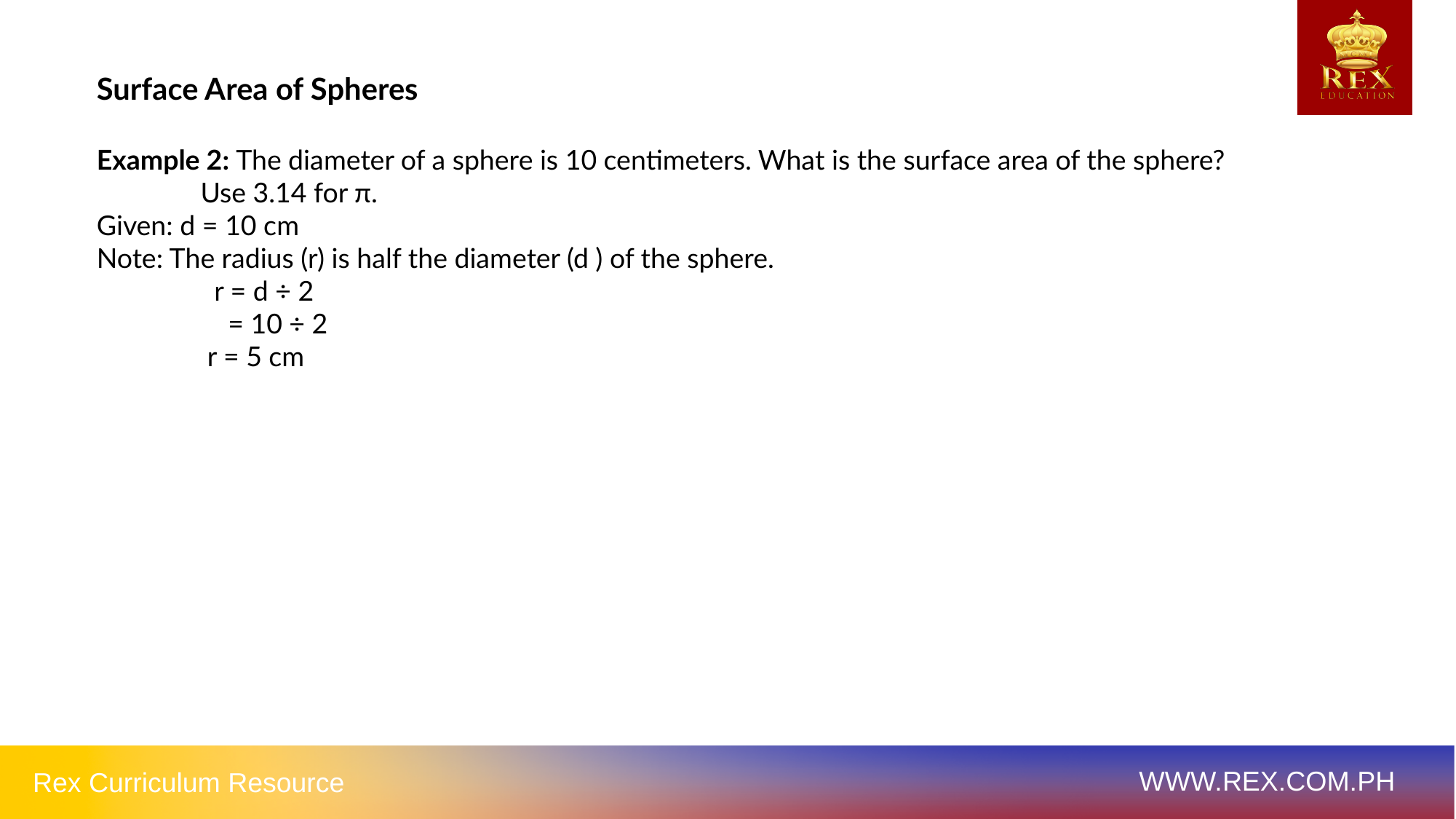

# Surface Area of Spheres

Example 2: The diameter of a sphere is 10 centimeters. What is the surface area of the sphere?                        Use 3.14 for π.
Given: d = 10 cm
Note: The radius (r) is half the diameter (d ) of the sphere.
                 r = d ÷ 2
                   = 10 ÷ 2
                r = 5 cm